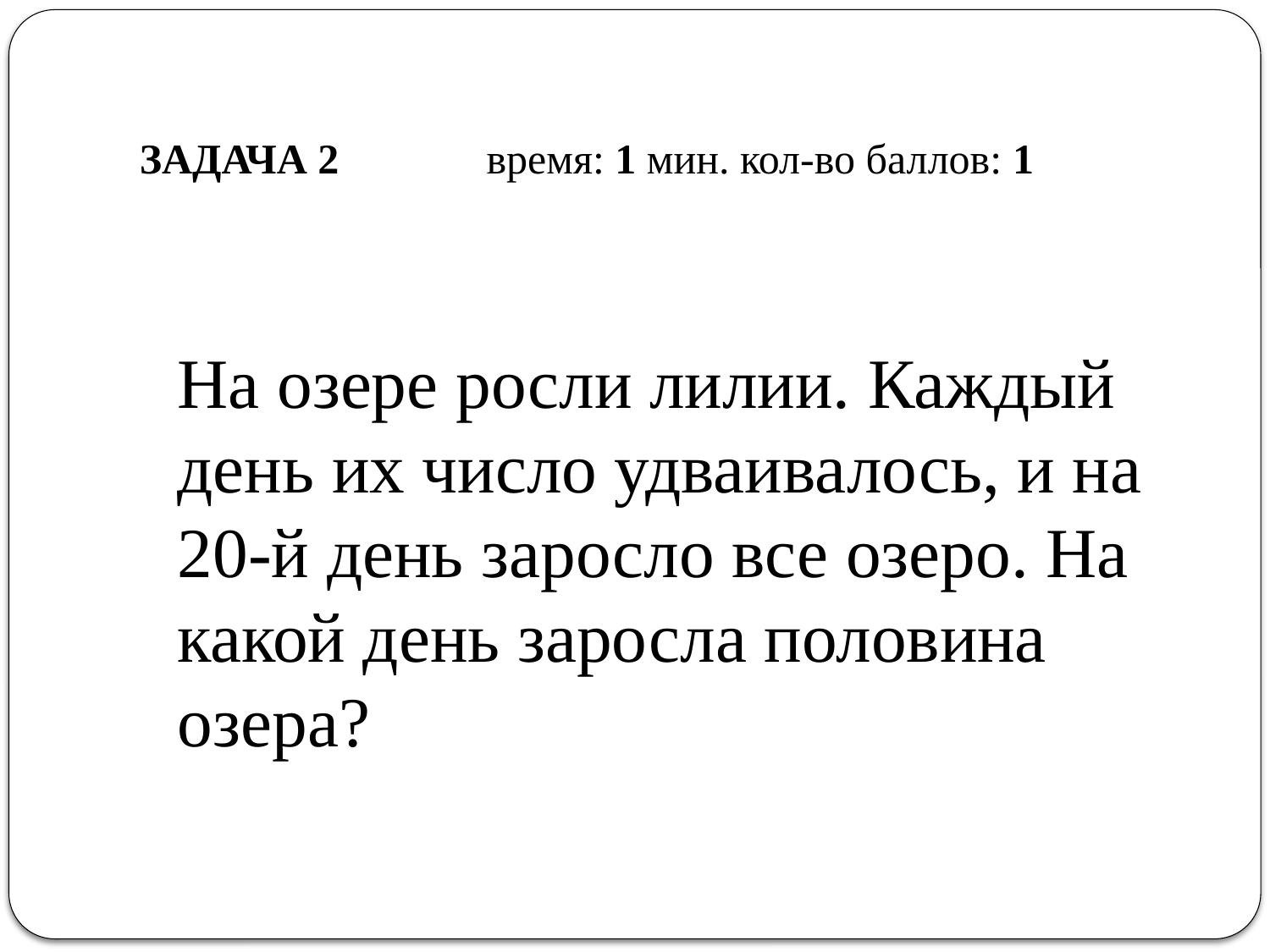

# ЗАДАЧА 2            время: 1 мин. кол-во баллов: 1

   На озере росли лилии. Каждый день их число удваивалось, и на 20-й день заросло все озеро. На какой день заросла половина озера?